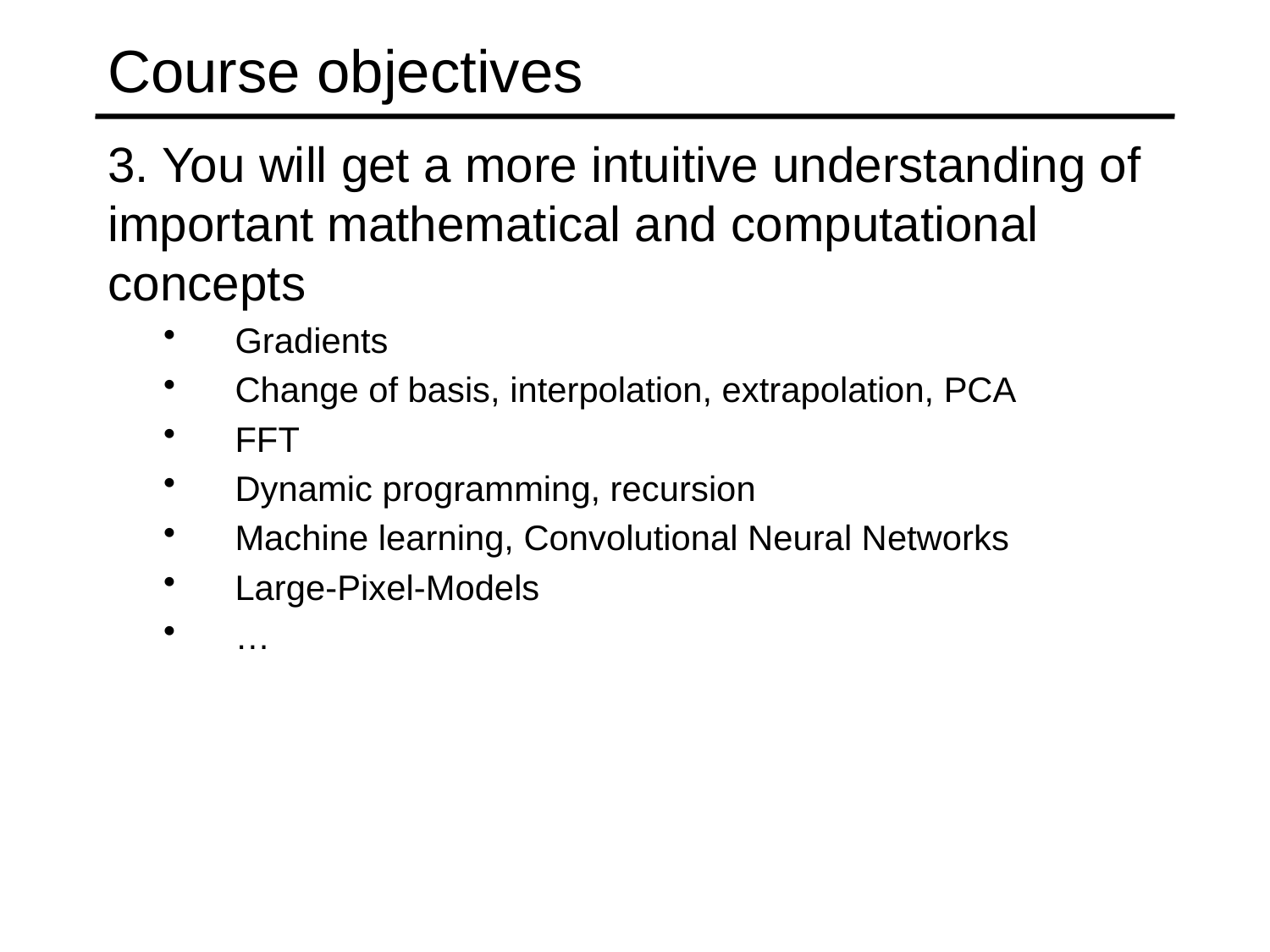

# Course objectives
3. You will get a more intuitive understanding of important mathematical and computational concepts
Gradients
Change of basis, interpolation, extrapolation, PCA
FFT
Dynamic programming, recursion
Machine learning, Convolutional Neural Networks
Large-Pixel-Models
…